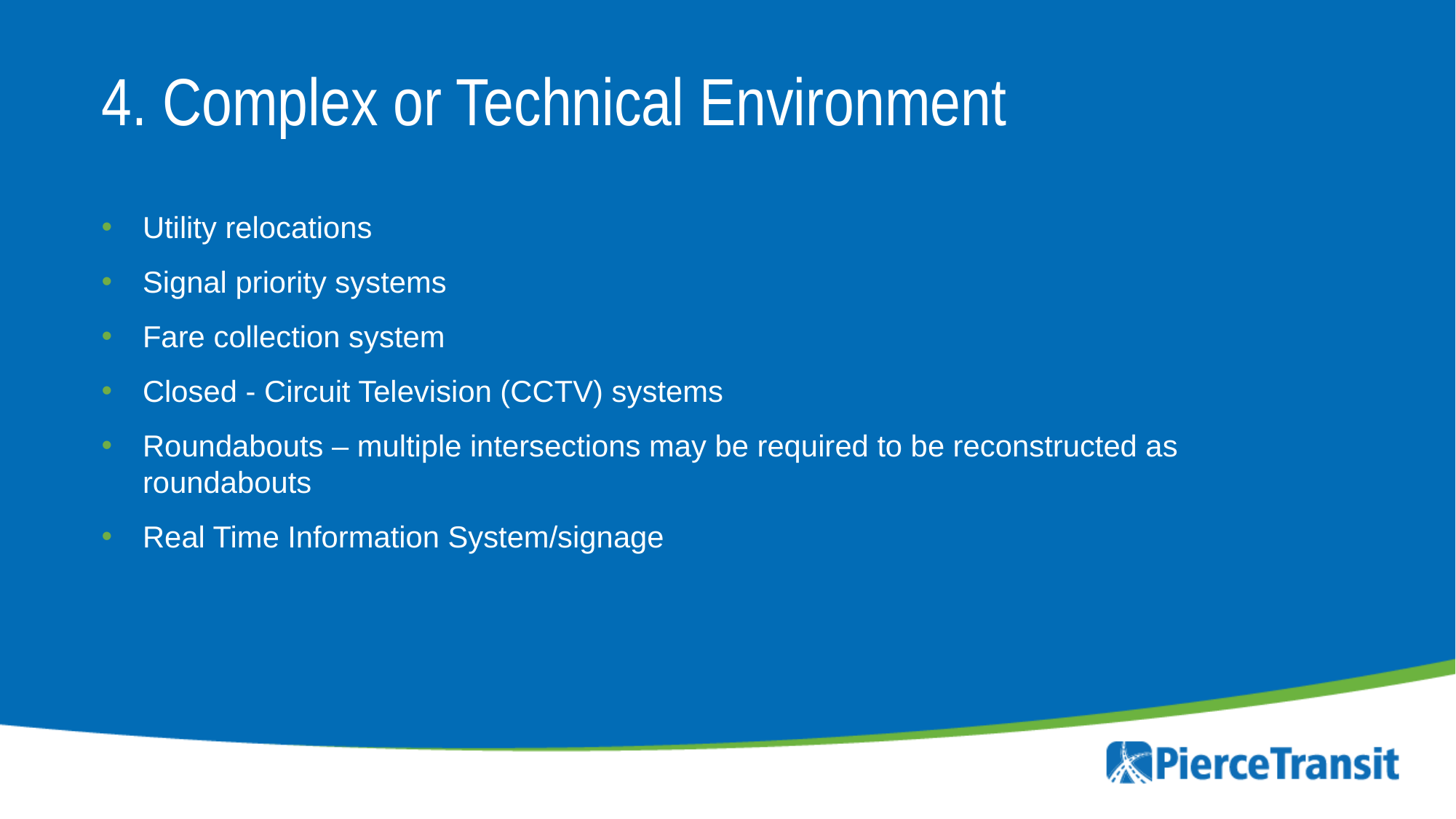

4. Complex or Technical Environment
Utility relocations
Signal priority systems
Fare collection system
Closed - Circuit Television (CCTV) systems
Roundabouts – multiple intersections may be required to be reconstructed as roundabouts
Real Time Information System/signage